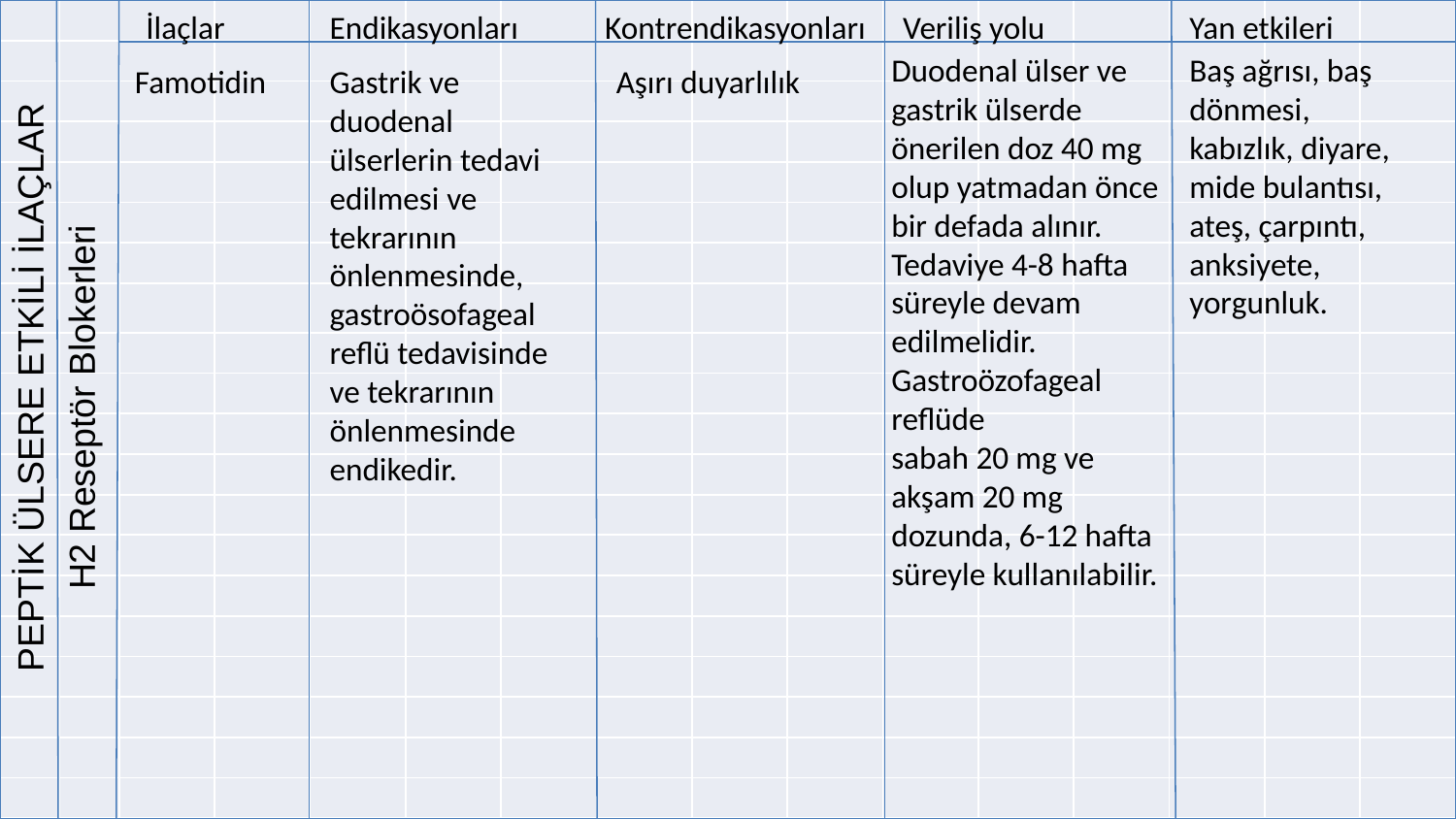

İlaçlar
Endikasyonları
Kontrendikasyonları
Veriliş yolu
Yan etkileri
|  |  |  |  |  |  |  |  |  |  |  |  |  |  |  |  |
| --- | --- | --- | --- | --- | --- | --- | --- | --- | --- | --- | --- | --- | --- | --- | --- |
|  |  |  |  |  |  |  |  |  |  |  |  |  |  |  |  |
|  |  |  |  |  |  |  |  |  |  |  |  |  |  |  |  |
|  |  |  |  |  |  |  |  |  |  |  |  |  |  |  |  |
|  |  |  |  |  |  |  |  |  |  |  |  |  |  |  |  |
|  |  |  |  |  |  |  |  |  |  |  |  |  |  |  |  |
|  |  |  |  |  |  |  |  |  |  |  |  |  |  |  |  |
|  |  |  |  |  |  |  |  |  |  |  |  |  |  |  |  |
|  |  |  |  |  |  |  |  |  |  |  |  |  |  |  |  |
|  |  |  |  |  |  |  |  |  |  |  |  |  |  |  |  |
|  |  |  |  |  |  |  |  |  |  |  |  |  |  |  |  |
|  |  |  |  |  |  |  |  |  |  |  |  |  |  |  |  |
|  |  |  |  |  |  |  |  |  |  |  |  |  |  |  |  |
|  |  |  |  |  |  |  |  |  |  |  |  |  |  |  |  |
|  |  |  |  |  |  |  |  |  |  |  |  |  |  |  |  |
|  |  |  |  |  |  |  |  |  |  |  |  |  |  |  |  |
|  |  |  |  |  |  |  |  |  |  |  |  |  |  |  |  |
|  |  |  |  |  |  |  |  |  |  |  |  |  |  |  |  |
|  |  |  |  |  |  |  |  |  |  |  |  |  |  |  |  |
|  |  |  |  |  |  |  |  |  |  |  |  |  |  |  |  |
#
Duodenal ülser ve gastrik ülserde
önerilen doz 40 mg olup yatmadan önce bir defada alınır. Tedaviye 4-8 hafta süreyle devam edilmelidir.
Gastroözofageal reflüde
sabah 20 mg ve akşam 20 mg dozunda, 6-12 hafta süreyle kullanılabilir.
Baş ağrısı, baş dönmesi, kabızlık, diyare, mide bulantısı, ateş, çarpıntı, anksiyete, yorgunluk.
Famotidin
Gastrik ve duodenal ülserlerin tedavi edilmesi ve tekrarının önlenmesinde,
gastroösofageal reflü tedavisinde ve tekrarının önlenmesinde endikedir.
Aşırı duyarlılık

H2 Reseptör Blokerleri
             PEPTİK ÜLSERE ETKİLİ İLAÇLAR